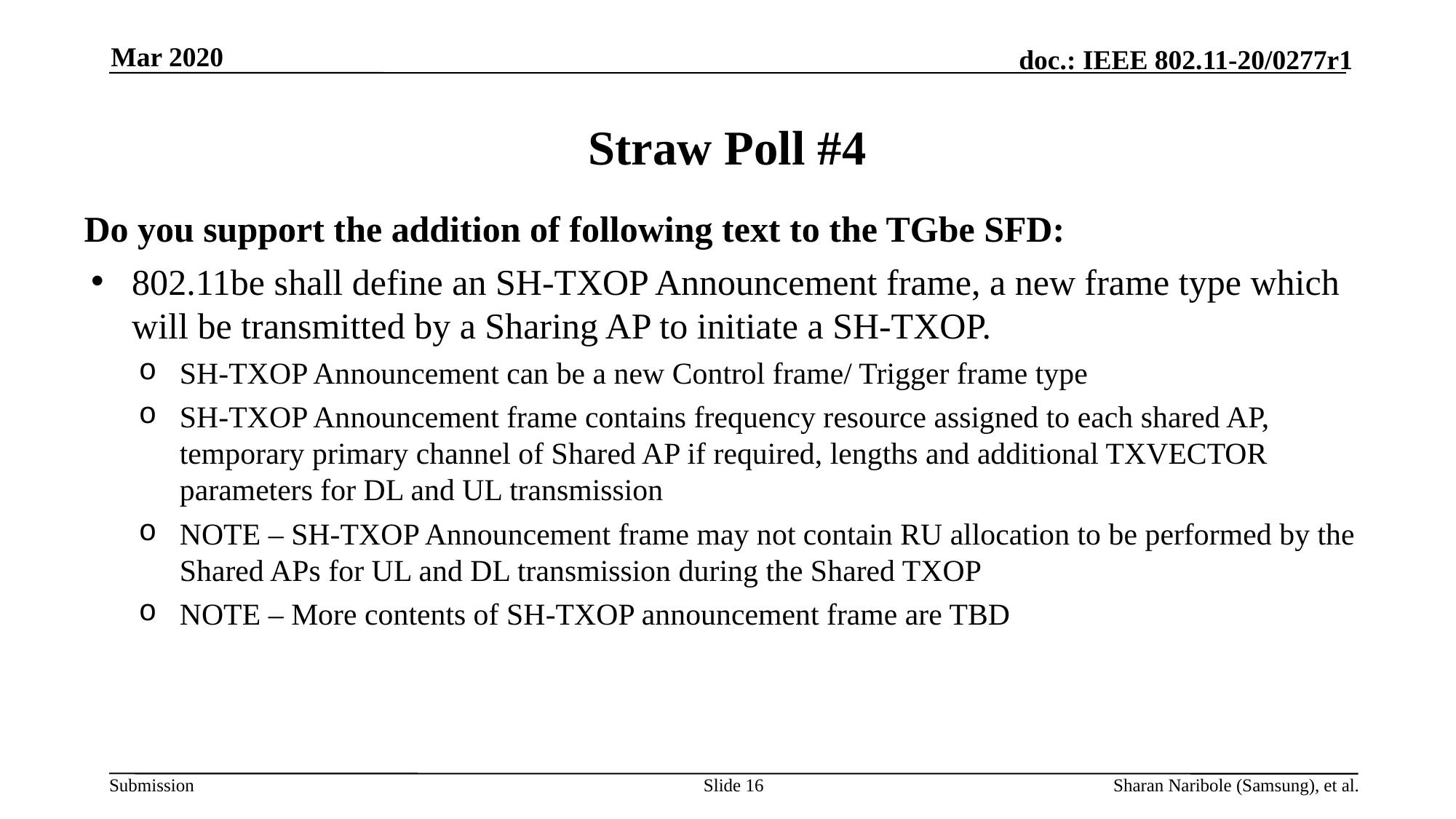

Mar 2020
# Straw Poll #4
Do you support the addition of following text to the TGbe SFD:
802.11be shall define an SH-TXOP Announcement frame, a new frame type which will be transmitted by a Sharing AP to initiate a SH-TXOP.
SH-TXOP Announcement can be a new Control frame/ Trigger frame type
SH-TXOP Announcement frame contains frequency resource assigned to each shared AP, temporary primary channel of Shared AP if required, lengths and additional TXVECTOR parameters for DL and UL transmission
NOTE – SH-TXOP Announcement frame may not contain RU allocation to be performed by the Shared APs for UL and DL transmission during the Shared TXOP
NOTE – More contents of SH-TXOP announcement frame are TBD
Slide 16
Sharan Naribole (Samsung), et al.